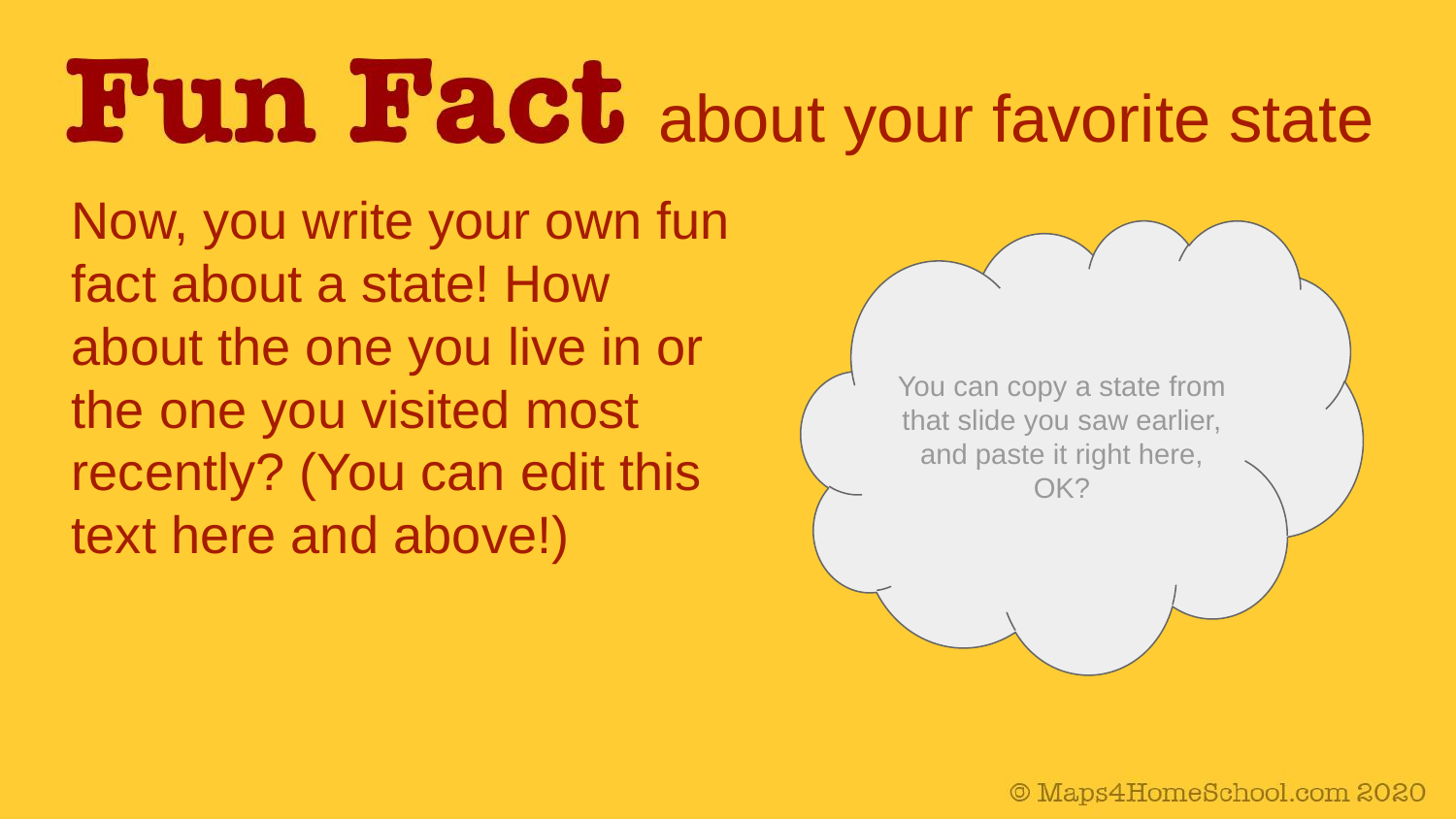

about your favorite state
Now, you write your own fun fact about a state! How about the one you live in or the one you visited most recently? (You can edit this text here and above!)
You can copy a state from that slide you saw earlier, and paste it right here, OK?